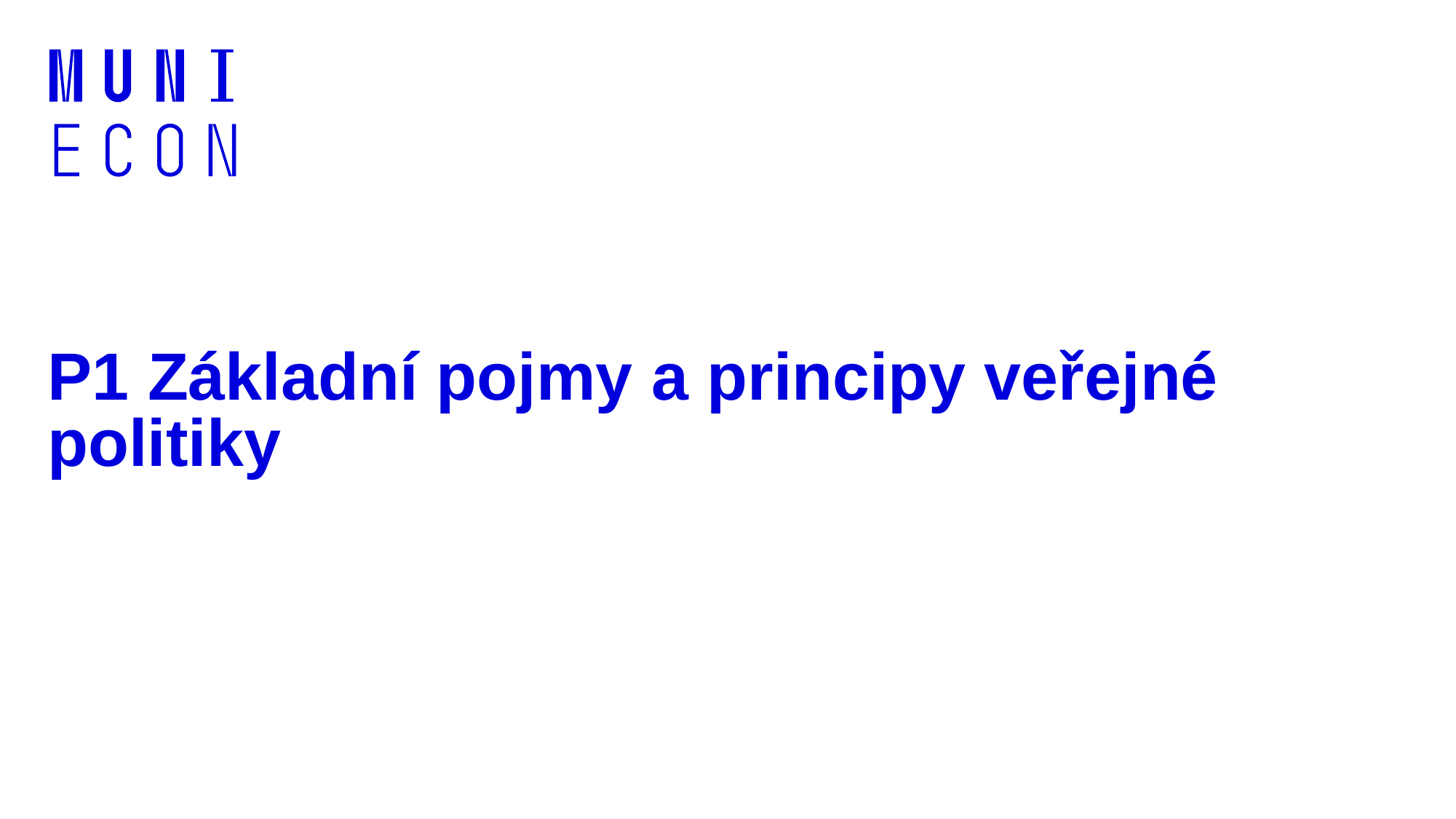

# P1 Základní pojmy a principy veřejné politiky